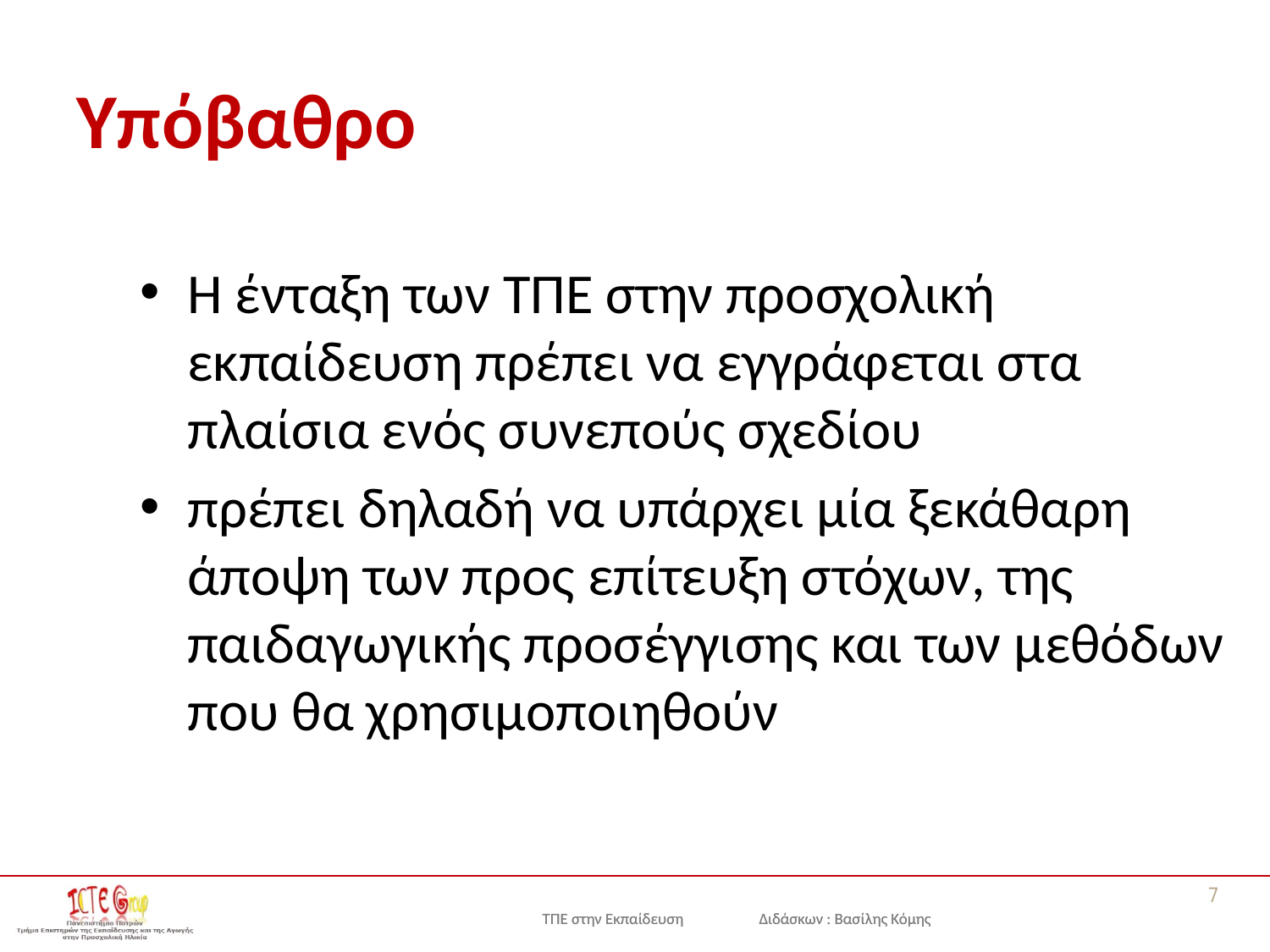

# Υπόβαθρο
Η ένταξη των ΤΠΕ στην προσχολική εκπαίδευση πρέπει να εγγράφεται στα πλαίσια ενός συνεπούς σχεδίου
πρέπει δηλαδή να υπάρχει μία ξεκάθαρη άποψη των προς επίτευξη στόχων, της παιδαγωγικής προσέγγισης και των μεθόδων που θα χρησιμοποιηθούν
7